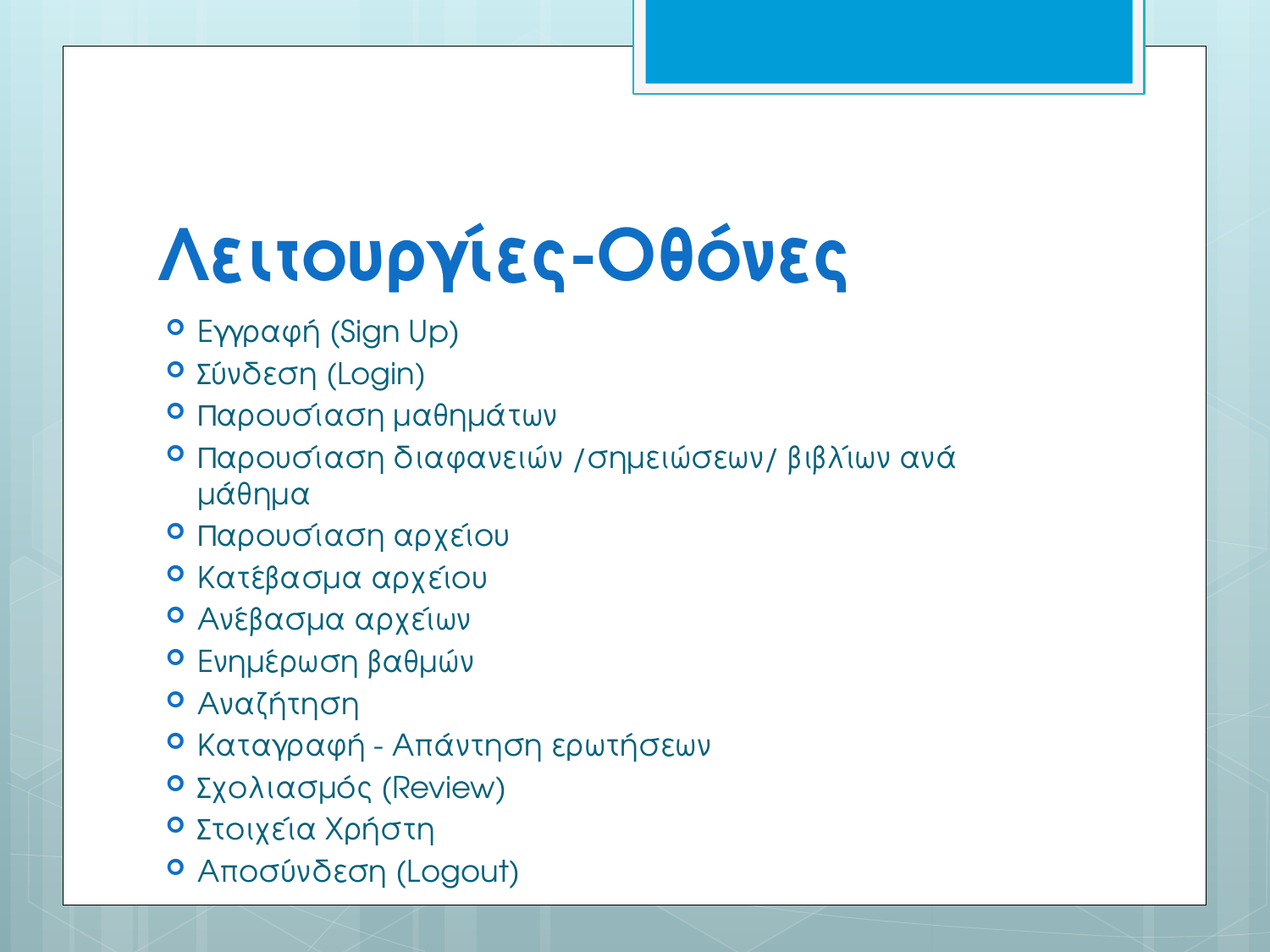

# Λειτουργίες-Οθόνες
Εγγραφή (Sign Up)
Σύνδεση (Login)
Παρουσίαση μαθημάτων
Παρουσίαση διαφανειών /σημειώσεων/ βιβλίων ανά μάθημα
Παρουσίαση αρχείου
Κατέβασμα αρχείου
Ανέβασμα αρχείων
Ενημέρωση βαθμών
Αναζήτηση
Καταγραφή - Απάντηση ερωτήσεων
Σχολιασμός (Review)
Στοιχεία Χρήστη
Αποσύνδεση (Logout)